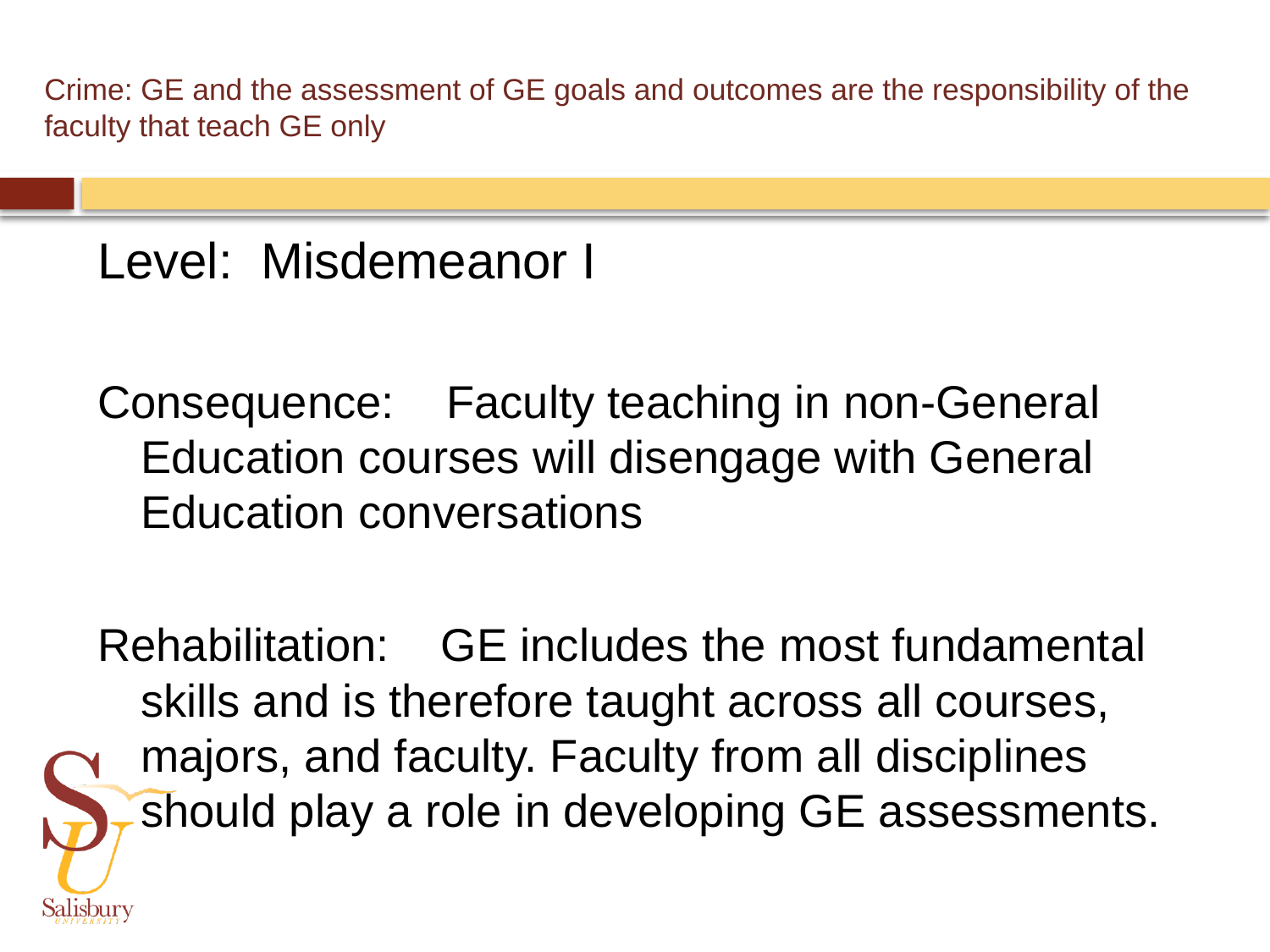

# Crime: GE and the assessment of GE goals and outcomes are the responsibility of the faculty that teach GE only
Level:  Misdemeanor I

Consequence:    Faculty teaching in non-General Education courses will disengage with General Education conversations

Rehabilitation:    GE includes the most fundamental skills and is therefore taught across all courses, majors, and faculty. Faculty from all disciplines should play a role in developing GE assessments.